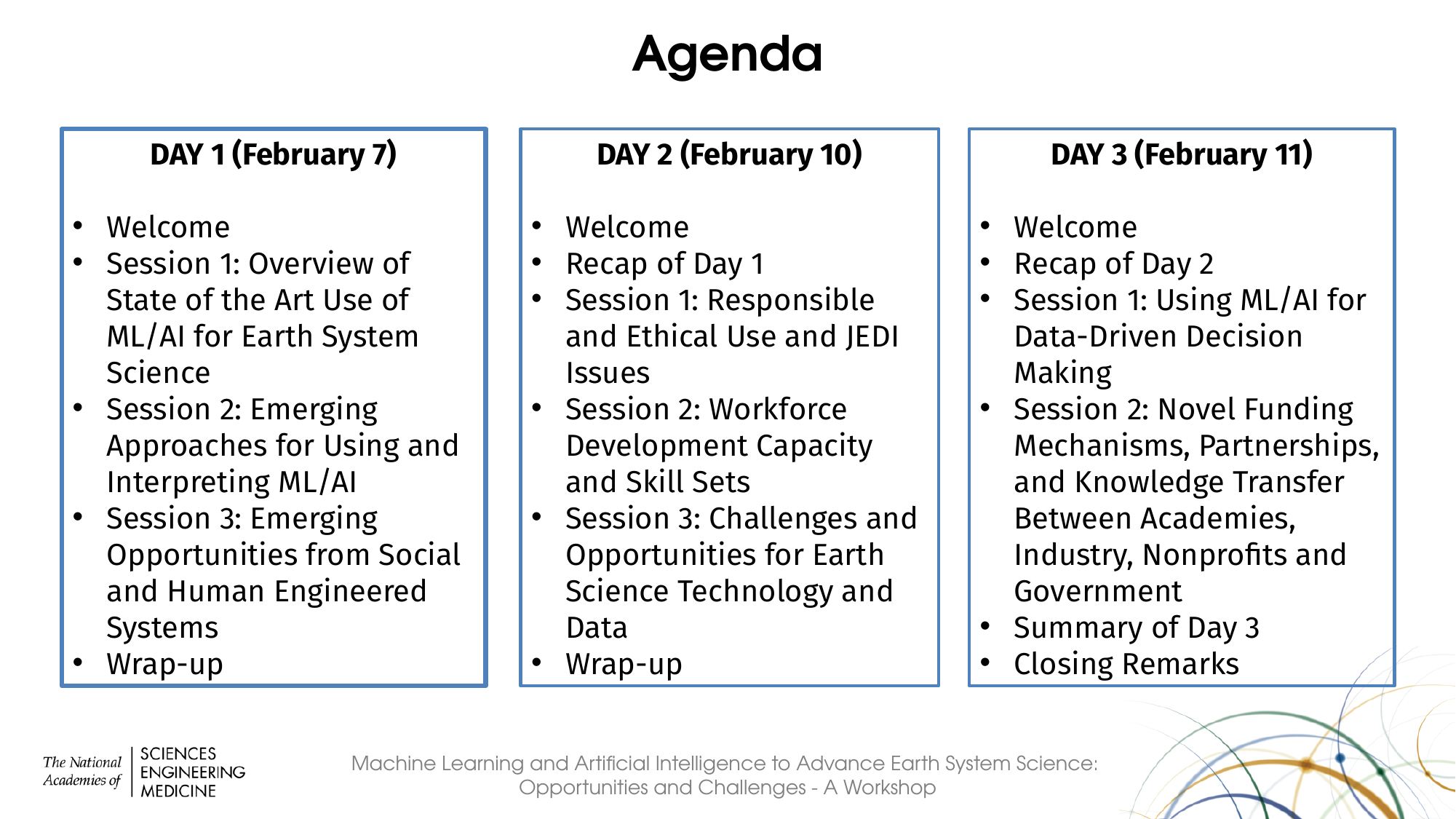

Agenda
DAY 1 (February 7)

Welcome
Session 1: Overview of State of the Art Use of ML/AI for Earth System Science
Session 2: Emerging Approaches for Using and Interpreting ML/AI
Session 3: Emerging Opportunities from Social and Human Engineered Systems
Wrap-up
DAY 2 (February 10)

Welcome
Recap of Day 1
Session 1: Responsible and Ethical Use and JEDI Issues
Session 2: Workforce Development Capacity and Skill Sets
Session 3: Challenges and Opportunities for Earth Science Technology and Data
Wrap-up
DAY 3 (February 11)

Welcome
Recap of Day 2
Session 1: Using ML/AI for Data-Driven Decision Making
Session 2: Novel Funding Mechanisms, Partnerships, and Knowledge Transfer Between Academies, Industry, Nonprofits and Government
Summary of Day 3
Closing Remarks
# Machine Learning and Artificial Intelligence to Advance Earth System Science: Opportunities and Challenges - A Workshop